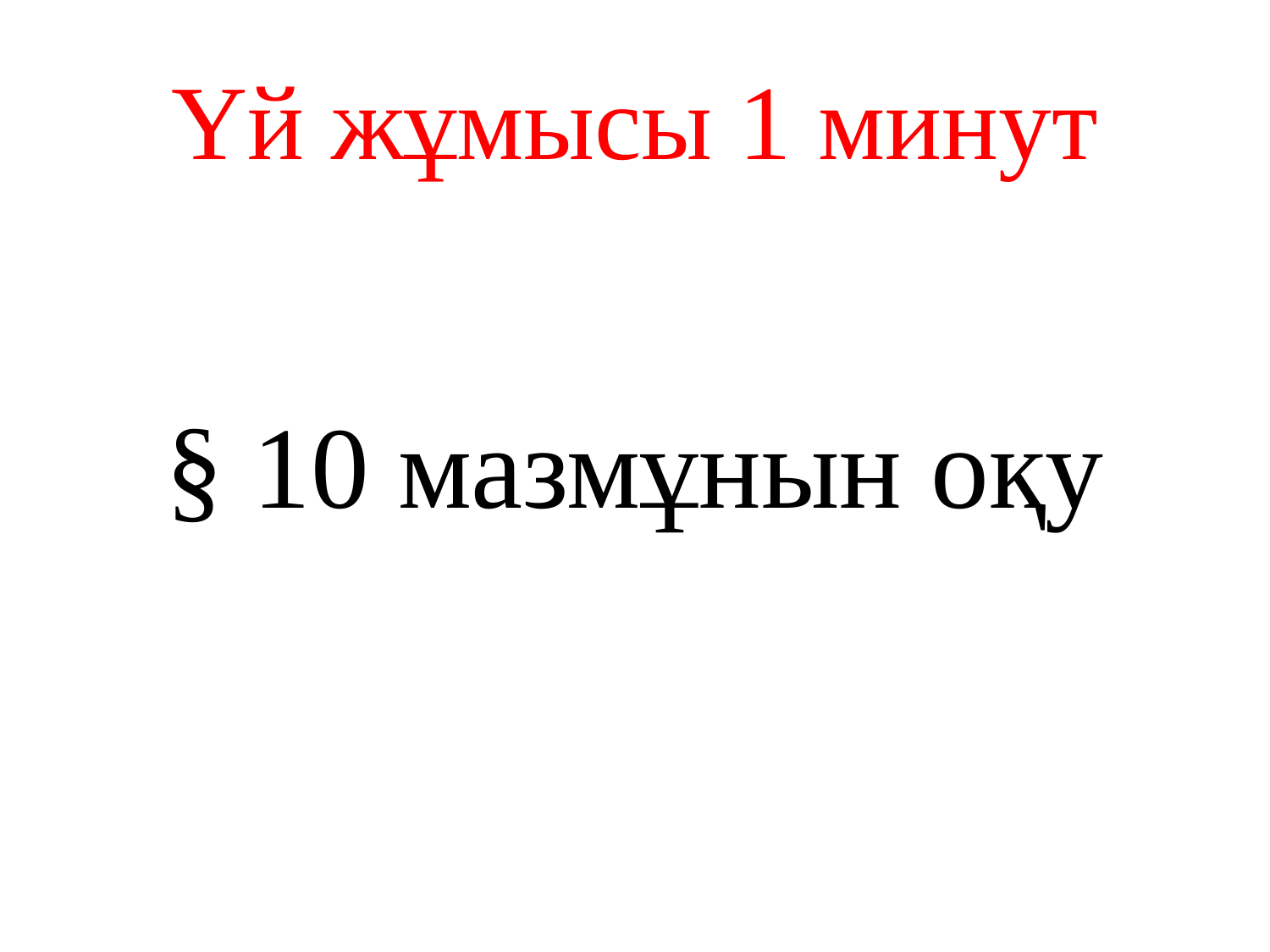

# Үй жұмысы 1 минут

§ 10 мазмұнын оқу